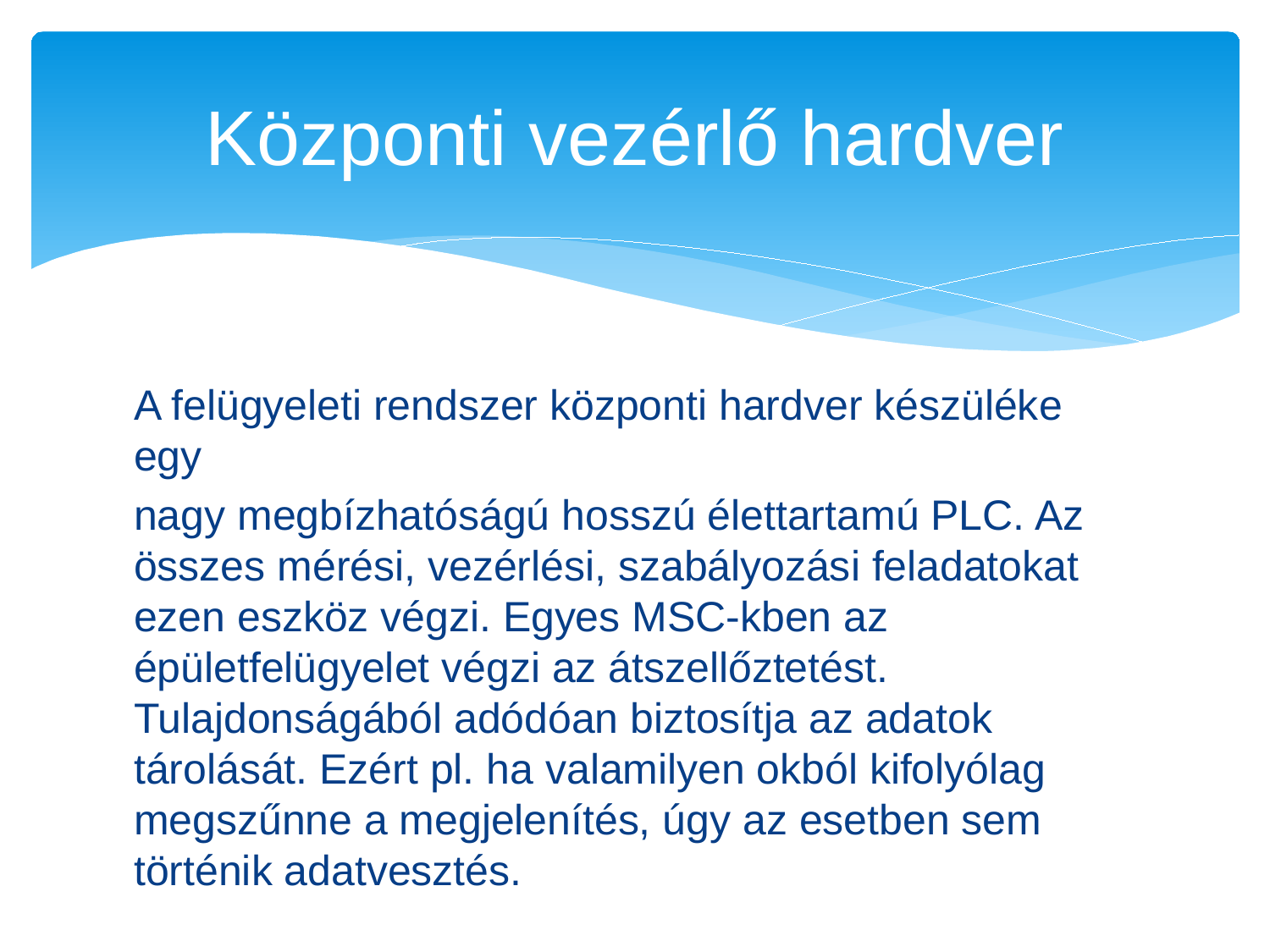

# Központi vezérlő hardver
A felügyeleti rendszer központi hardver készüléke egy
nagy megbízhatóságú hosszú élettartamú PLC. Az összes mérési, vezérlési, szabályozási feladatokat ezen eszköz végzi. Egyes MSC-kben az épületfelügyelet végzi az átszellőztetést. Tulajdonságából adódóan biztosítja az adatok tárolását. Ezért pl. ha valamilyen okból kifolyólag megszűnne a megjelenítés, úgy az esetben sem történik adatvesztés.